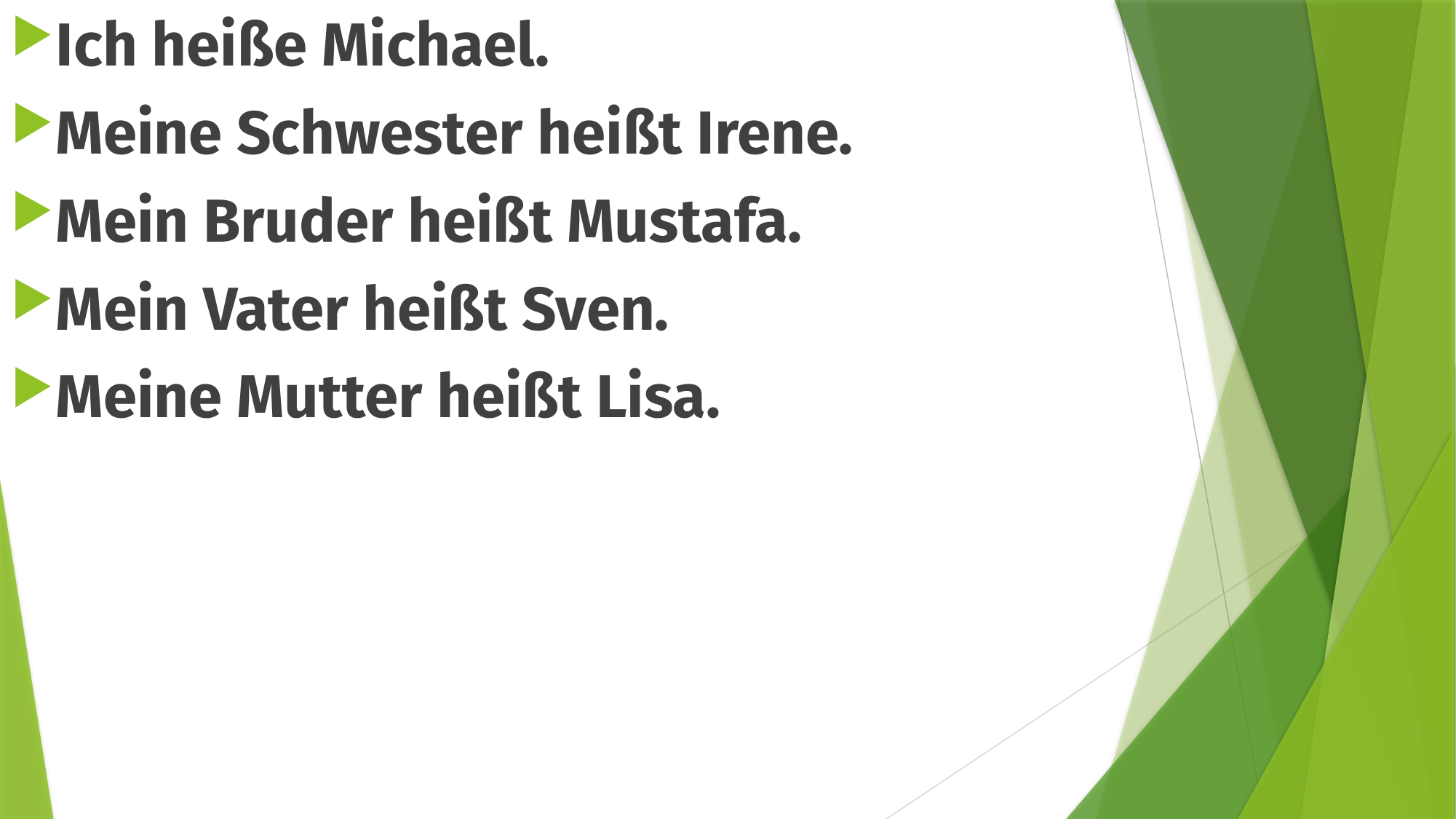

Ich heiße Michael.
Meine Schwester heißt Irene.
Mein Bruder heißt Mustafa.
Mein Vater heißt Sven.
Meine Mutter heißt Lisa.